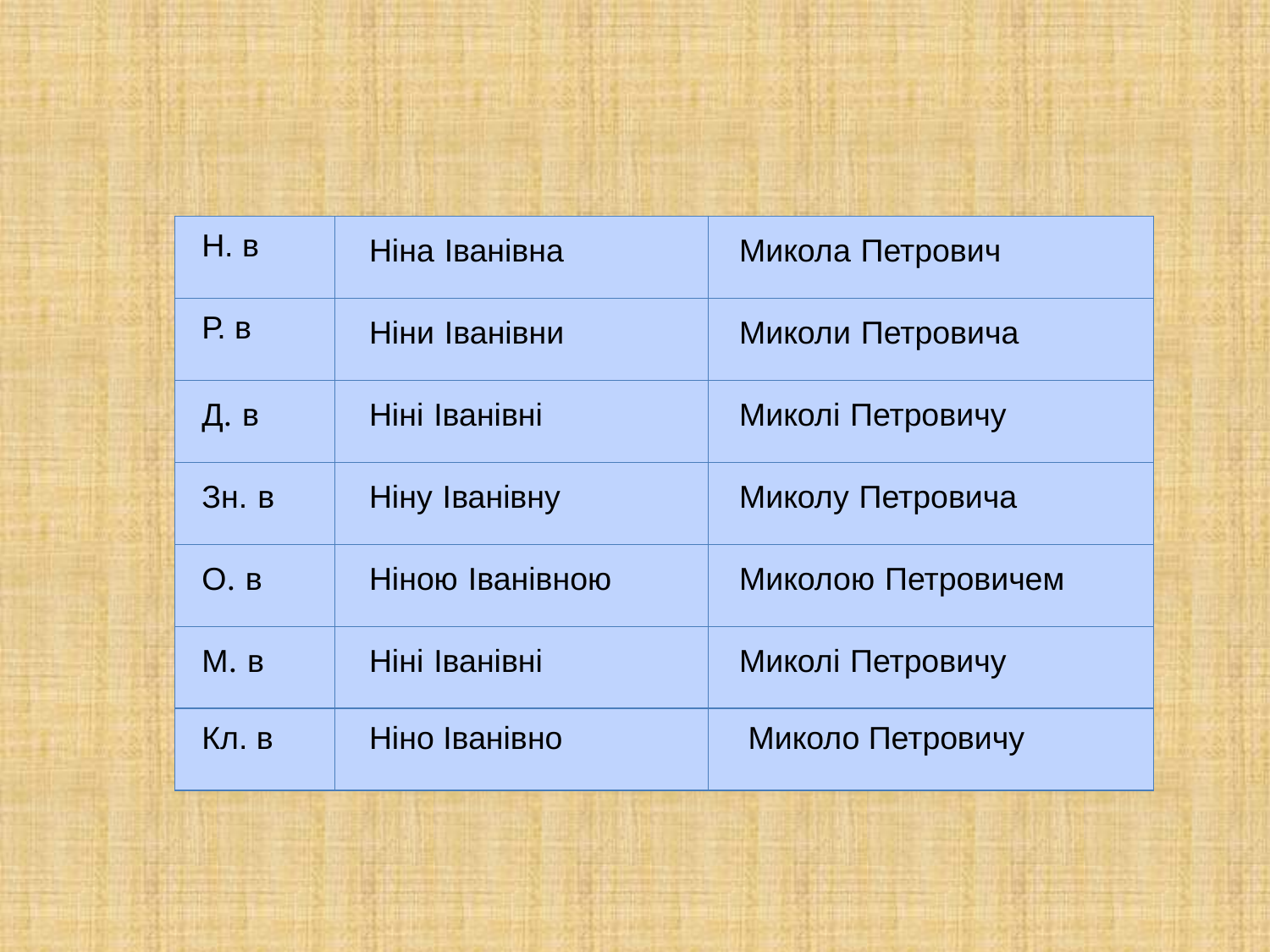

| Н. в | Ніна Іванівна | Микола Петрович |
| --- | --- | --- |
| Р. в | Ніни Іванівни | Миколи Петровича |
| Д. в | Ніні Іванівні | Миколі Петровичу |
| Зн. в | Ніну Іванівну | Миколу Петровича |
| О. в | Ніною Іванівною | Миколою Петровичем |
| М. в | Ніні Іванівні | Миколі Петровичу |
| Кл. в | Ніно Іванівно | Миколо Петровичу |